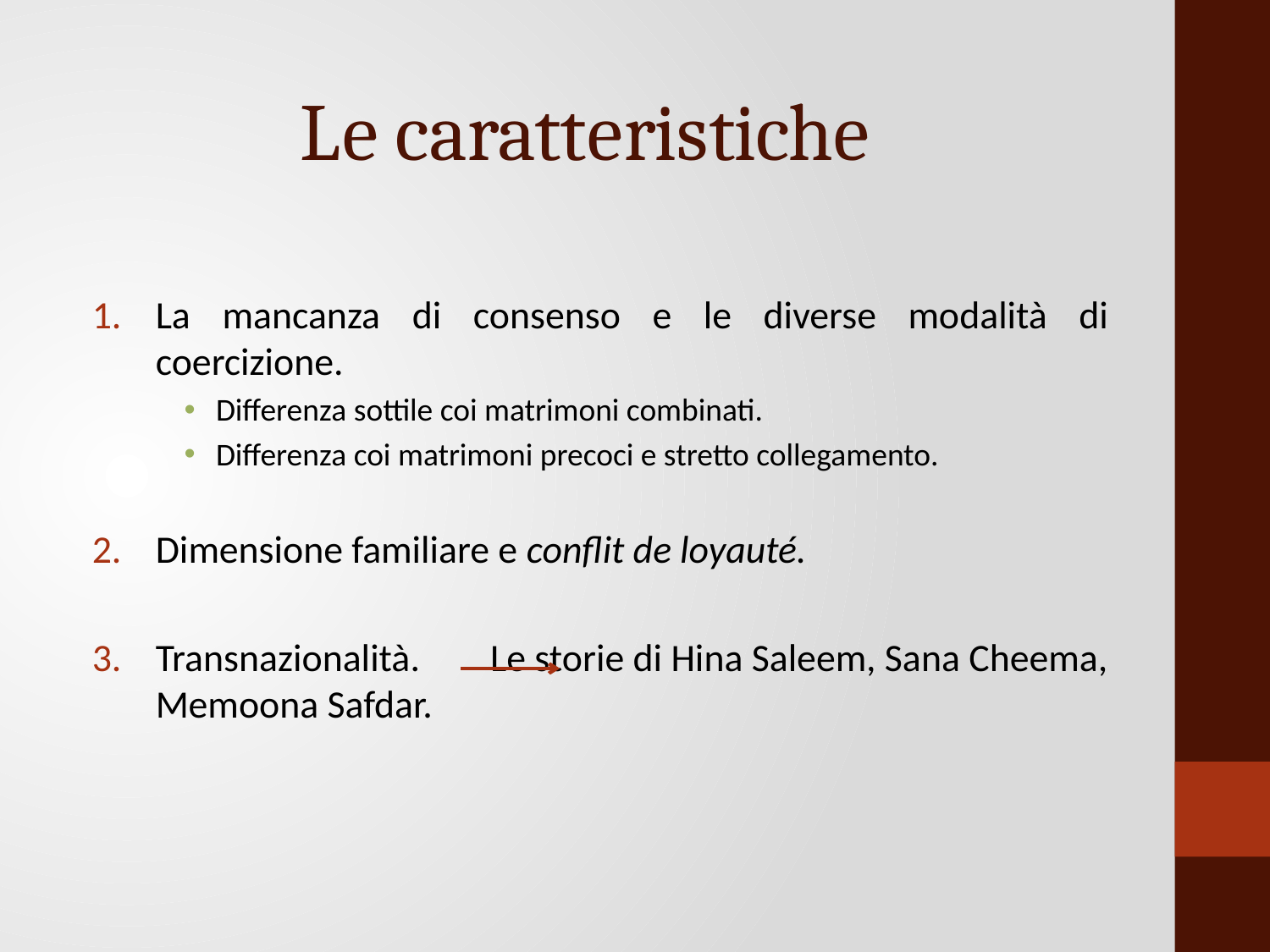

# Le caratteristiche

La mancanza di consenso e le diverse modalità di coercizione.
Differenza sottile coi matrimoni combinati.
Differenza coi matrimoni precoci e stretto collegamento.

Dimensione familiare e conflit de loyauté.

Transnazionalità.        Le storie di Hina Saleem, Sana Cheema, Memoona Safdar.